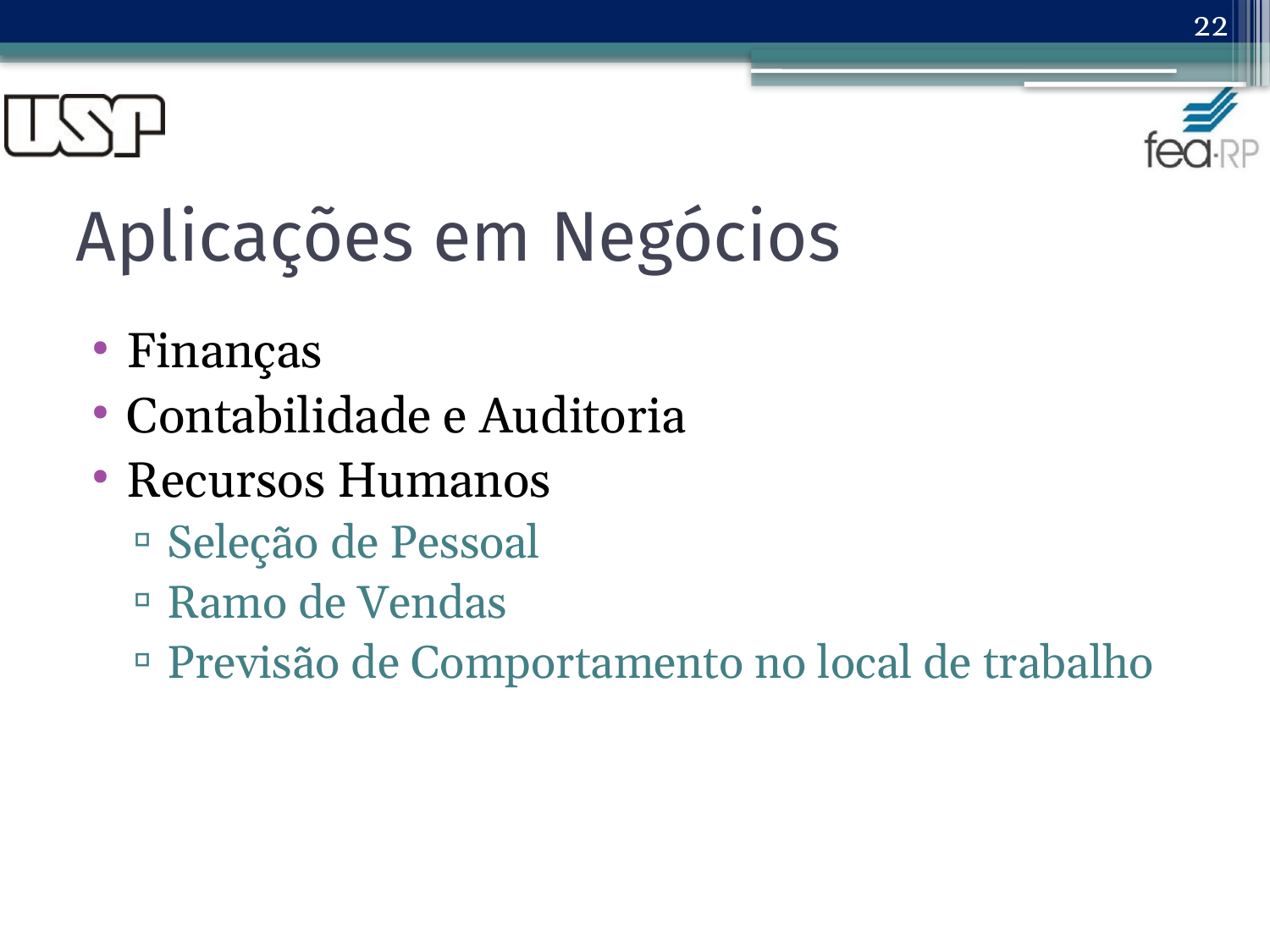

22
# Aplicações em Negócios
Finanças
Contabilidade e Auditoria
Recursos Humanos
Seleção de Pessoal
Ramo de Vendas
Previsão de Comportamento no local de trabalho